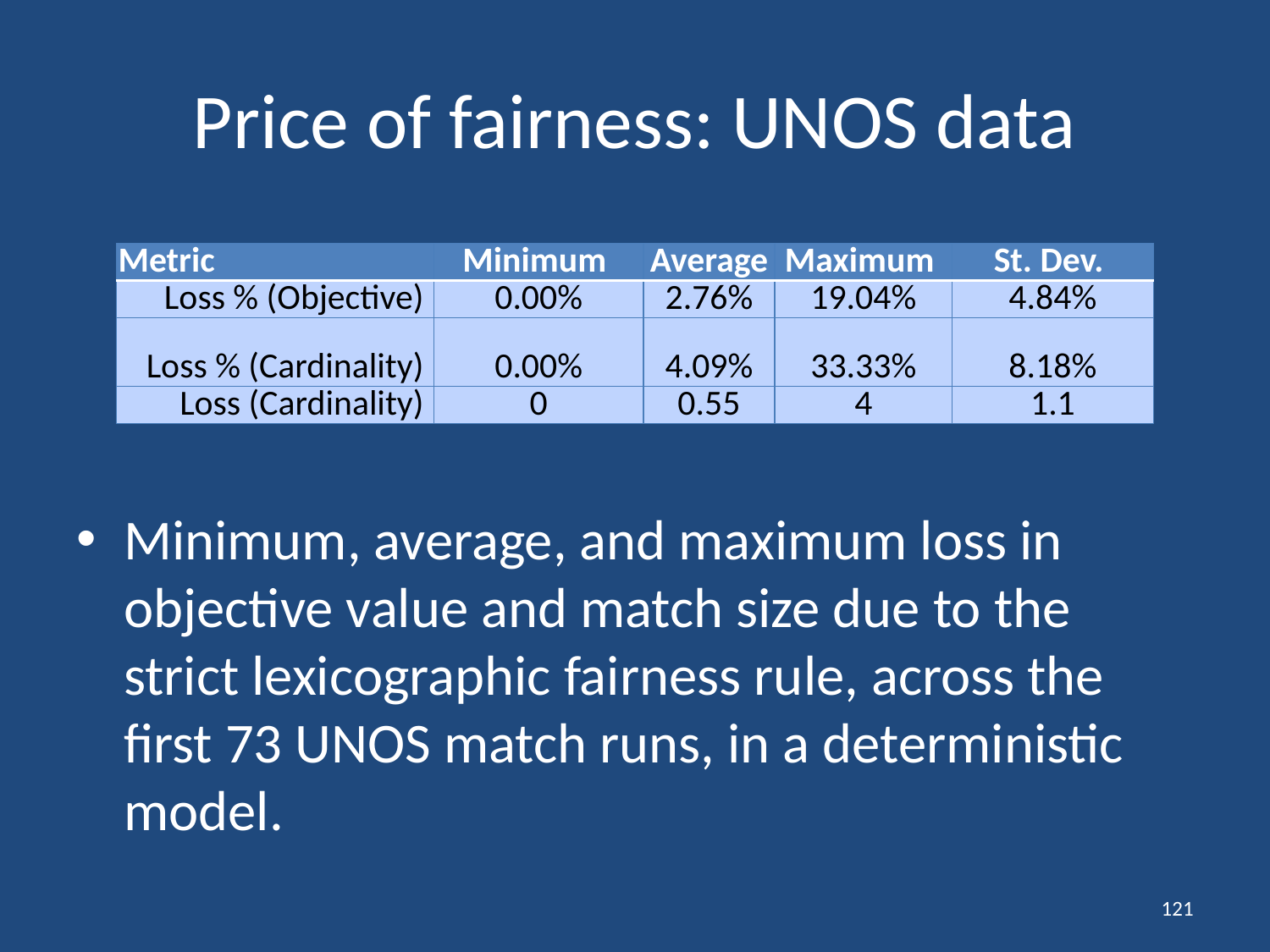

# Price of fairness: UNOS data
| Metric | Minimum | Average | Maximum | St. Dev. |
| --- | --- | --- | --- | --- |
| Loss % (Objective) | 0.00% | 2.76% | 19.04% | 4.84% |
| Loss % (Cardinality) | 0.00% | 4.09% | 33.33% | 8.18% |
| Loss (Cardinality) | 0 | 0.55 | 4 | 1.1 |
Minimum, average, and maximum loss in objective value and match size due to the strict lexicographic fairness rule, across the first 73 UNOS match runs, in a deterministic model.
121